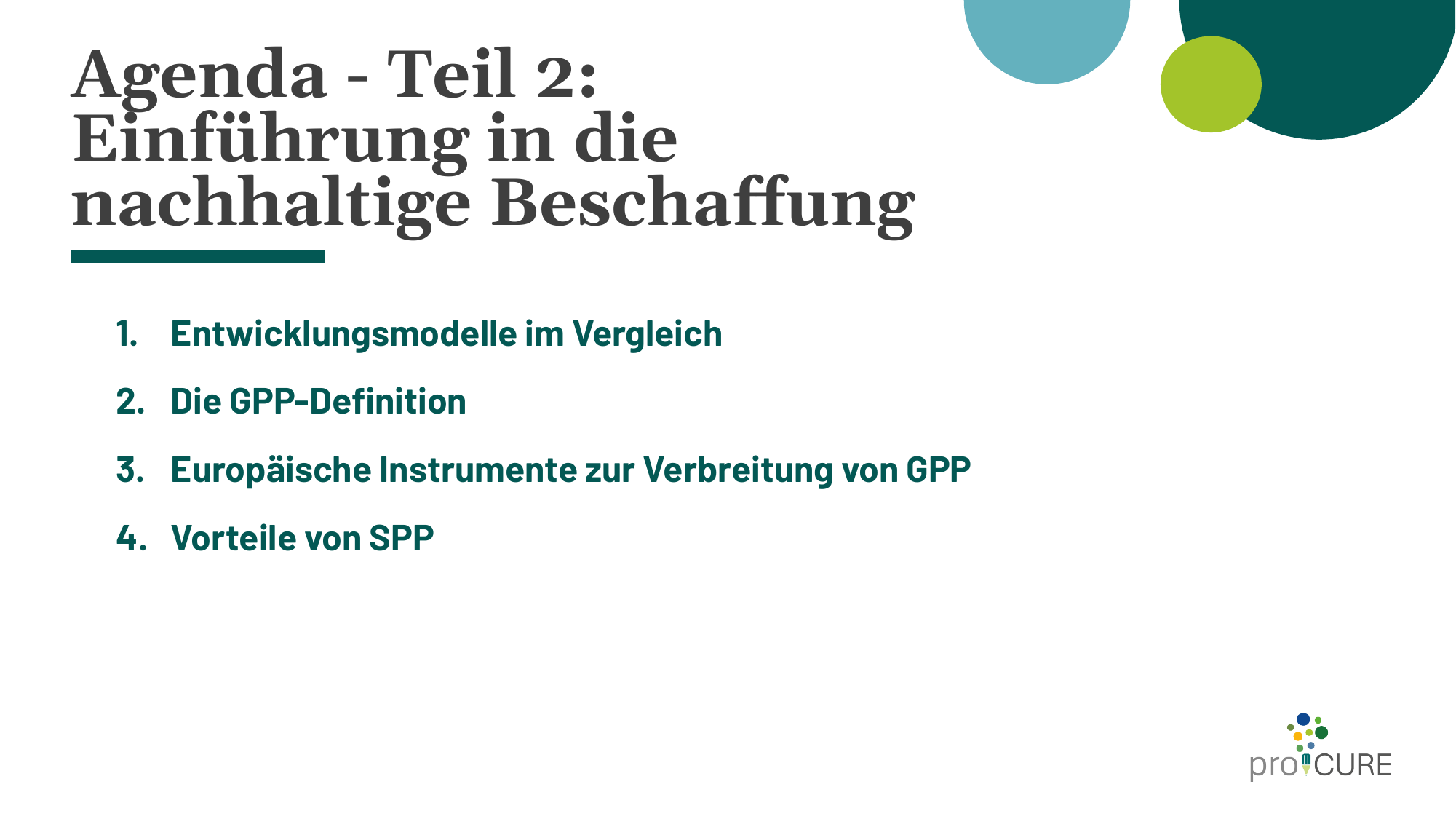

# Agenda - Teil 2: Einführung in die nachhaltige Beschaffung

Entwicklungsmodelle im Vergleich
Die GPP-Definition
Europäische Instrumente zur Verbreitung von GPP
Vorteile von SPP